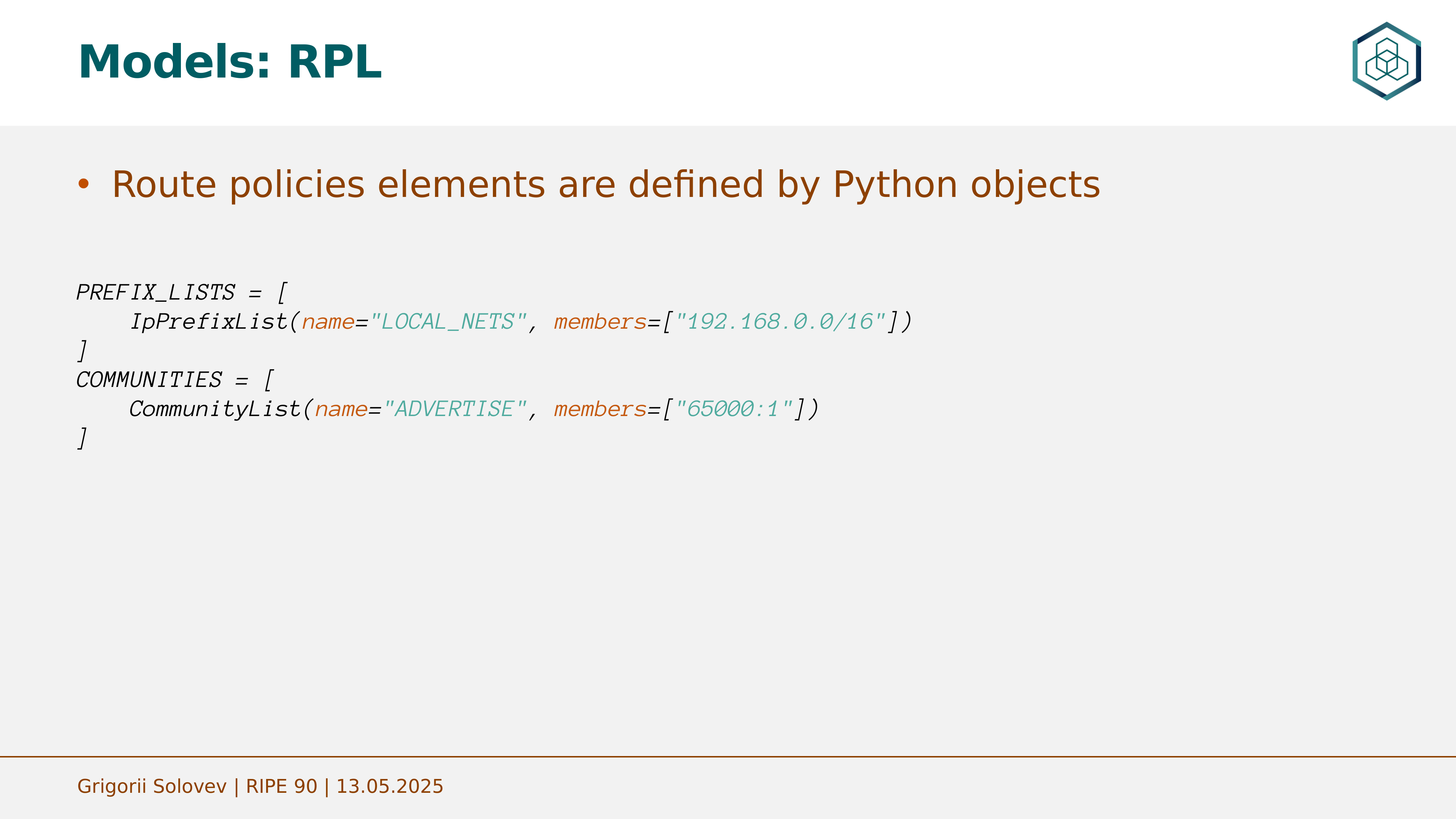

Models: RPL
Route policies elements are defined by Python objects

PREFIX_LISTS = [
    IpPrefixList(name="LOCAL_NETS", members=["192.168.0.0/16"])
]
COMMUNITIES = [
    CommunityList(name="ADVERTISE", members=["65000:1"])
]

Grigorii Solovev | RIPE 90 | 13.05.2025